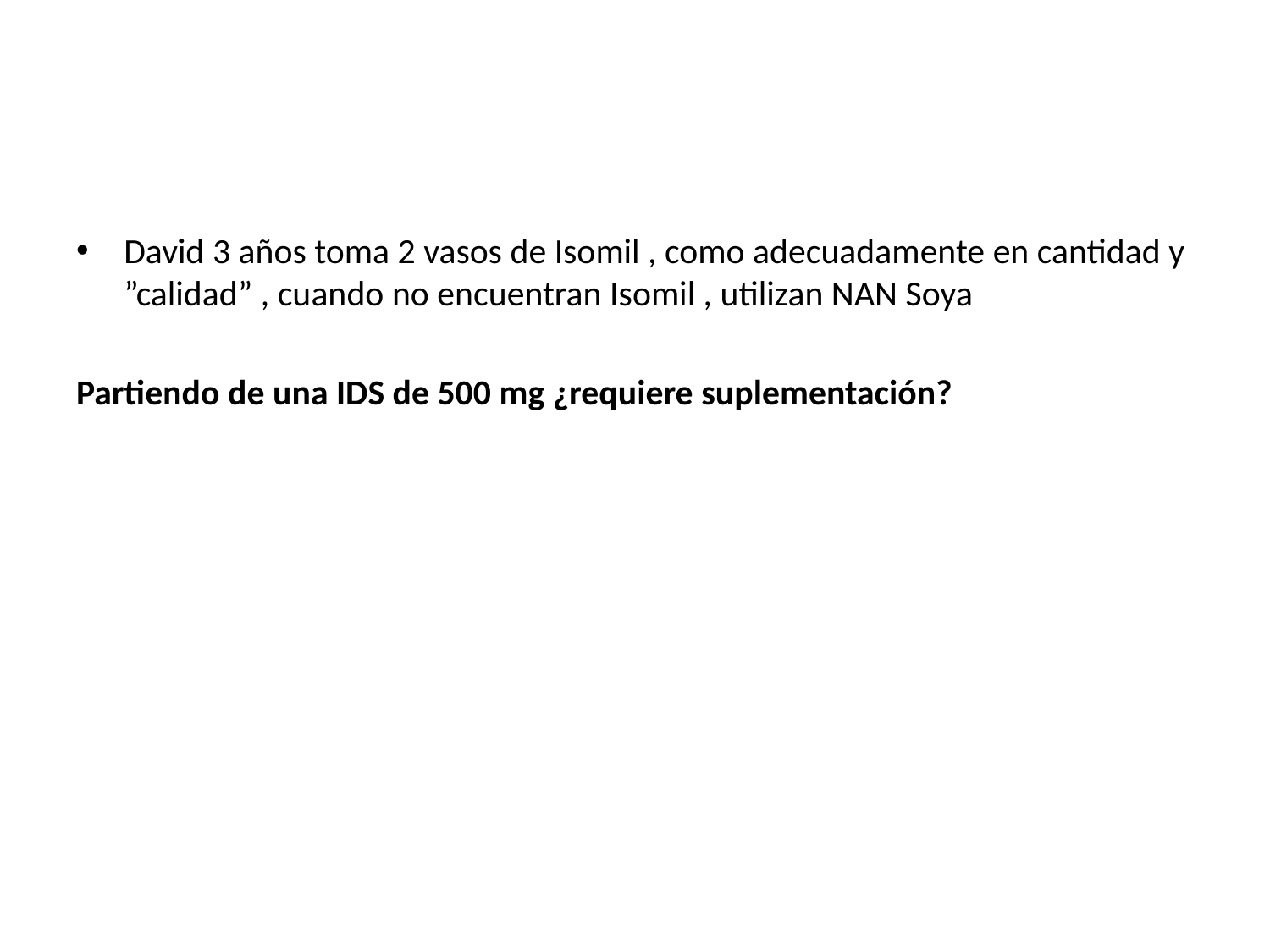

#
David 3 años toma 2 vasos de Isomil , como adecuadamente en cantidad y ”calidad” , cuando no encuentran Isomil , utilizan NAN Soya

Partiendo de una IDS de 500 mg ¿requiere suplementación?